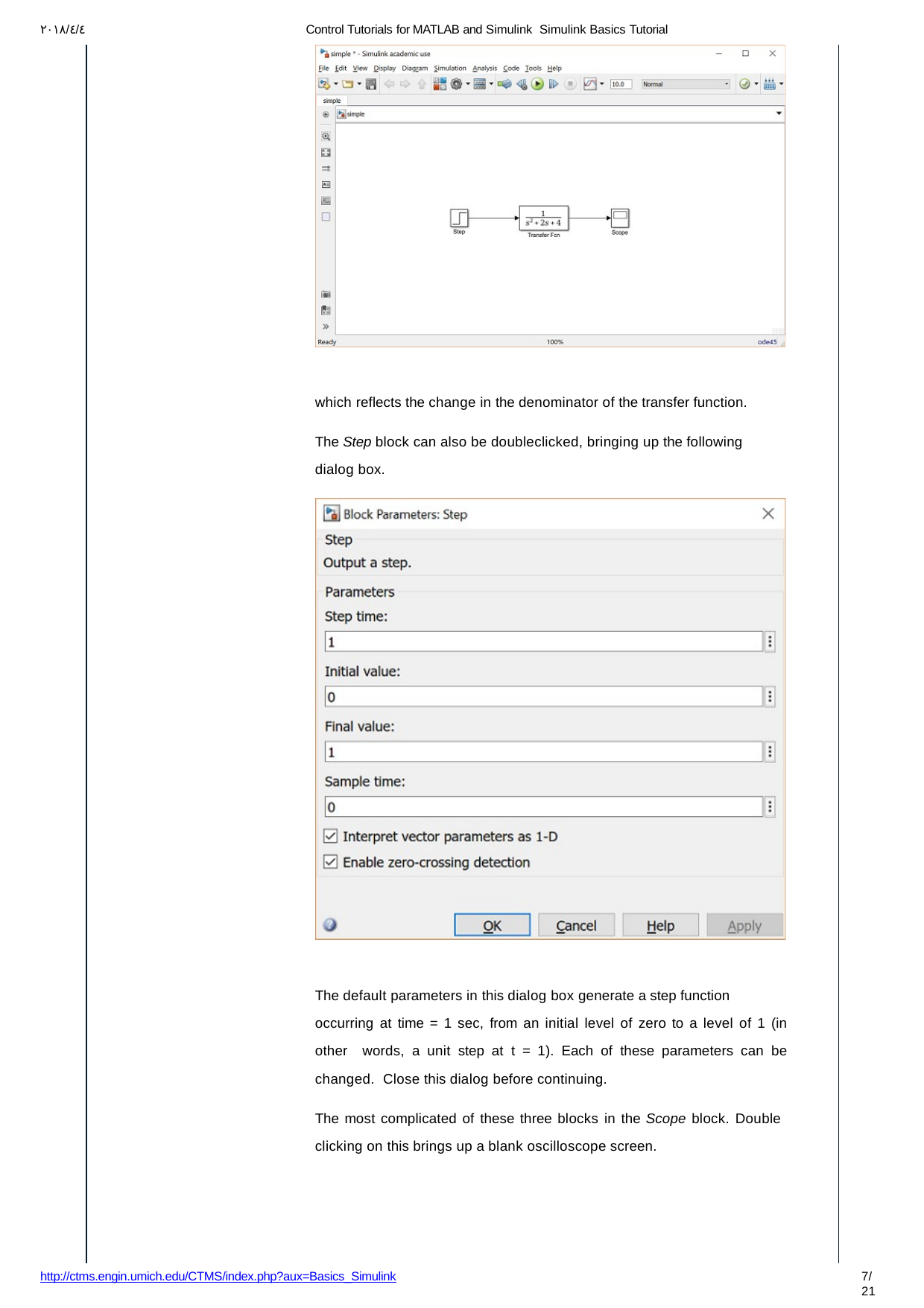

۲۰۱۸/٤/٤
Control Tutorials for MATLAB and Simulink ­ Simulink Basics Tutorial

which reflects the change in the denominator of the transfer function.
The Step block can also be double­clicked, bringing up the following  dialog box.

The default parameters in this dialog box generate a step function
occurring at time = 1 sec, from an initial level of zero to a level of 1 (in other  words, a unit step at t = 1). Each of these parameters can be changed.  Close this dialog before continuing.
The most complicated of these three blocks in the Scope block. Double­  clicking on this brings up a blank oscilloscope screen.
http://ctms.engin.umich.edu/CTMS/index.php?aux=Basics_Simulink
7/21